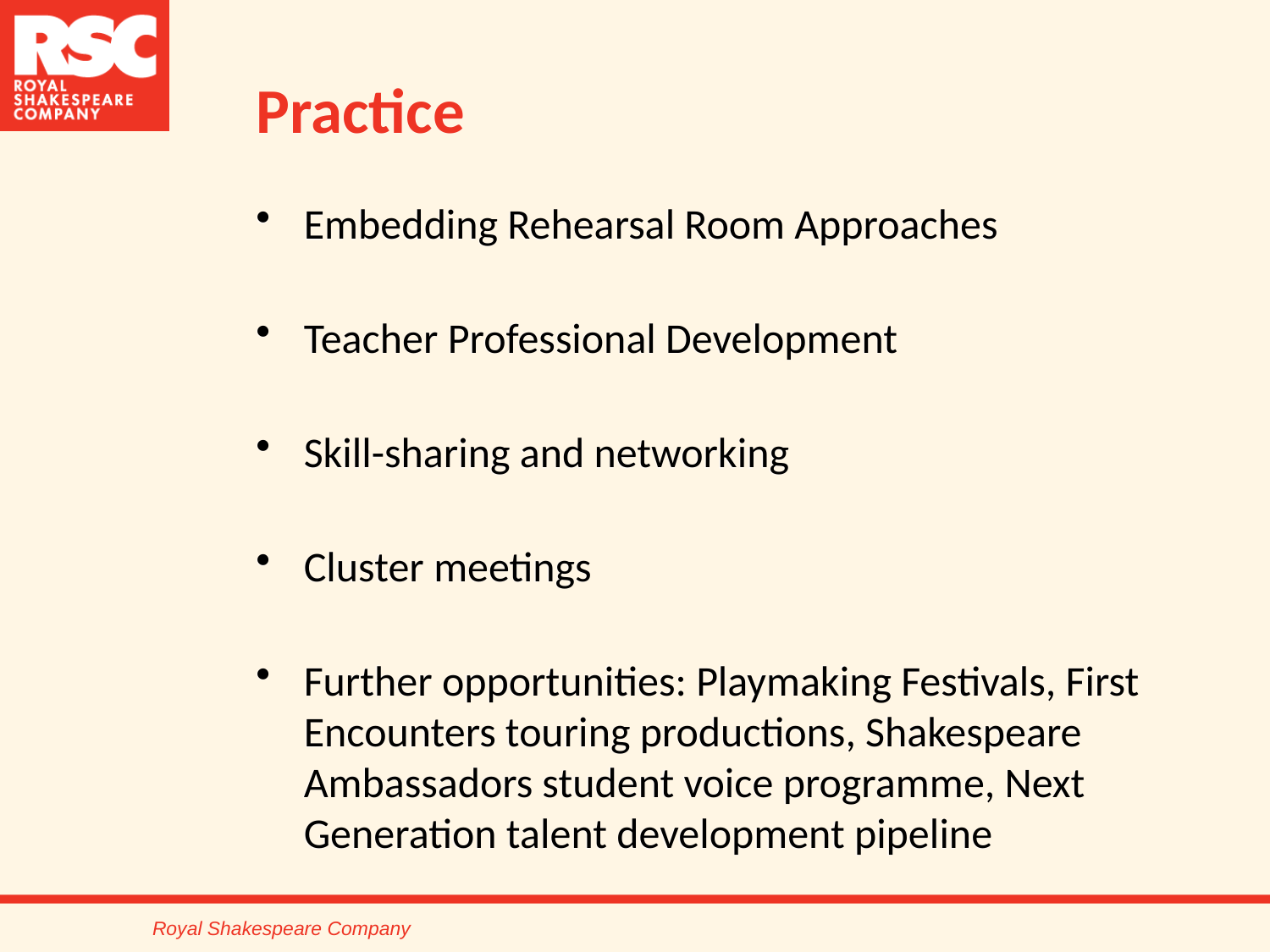

# Practice
Embedding Rehearsal Room Approaches

Teacher Professional Development

Skill-sharing and networking

Cluster meetings

Further opportunities: Playmaking Festivals, First Encounters touring productions, Shakespeare Ambassadors student voice programme, Next Generation talent development pipeline

Royal Shakespeare Company